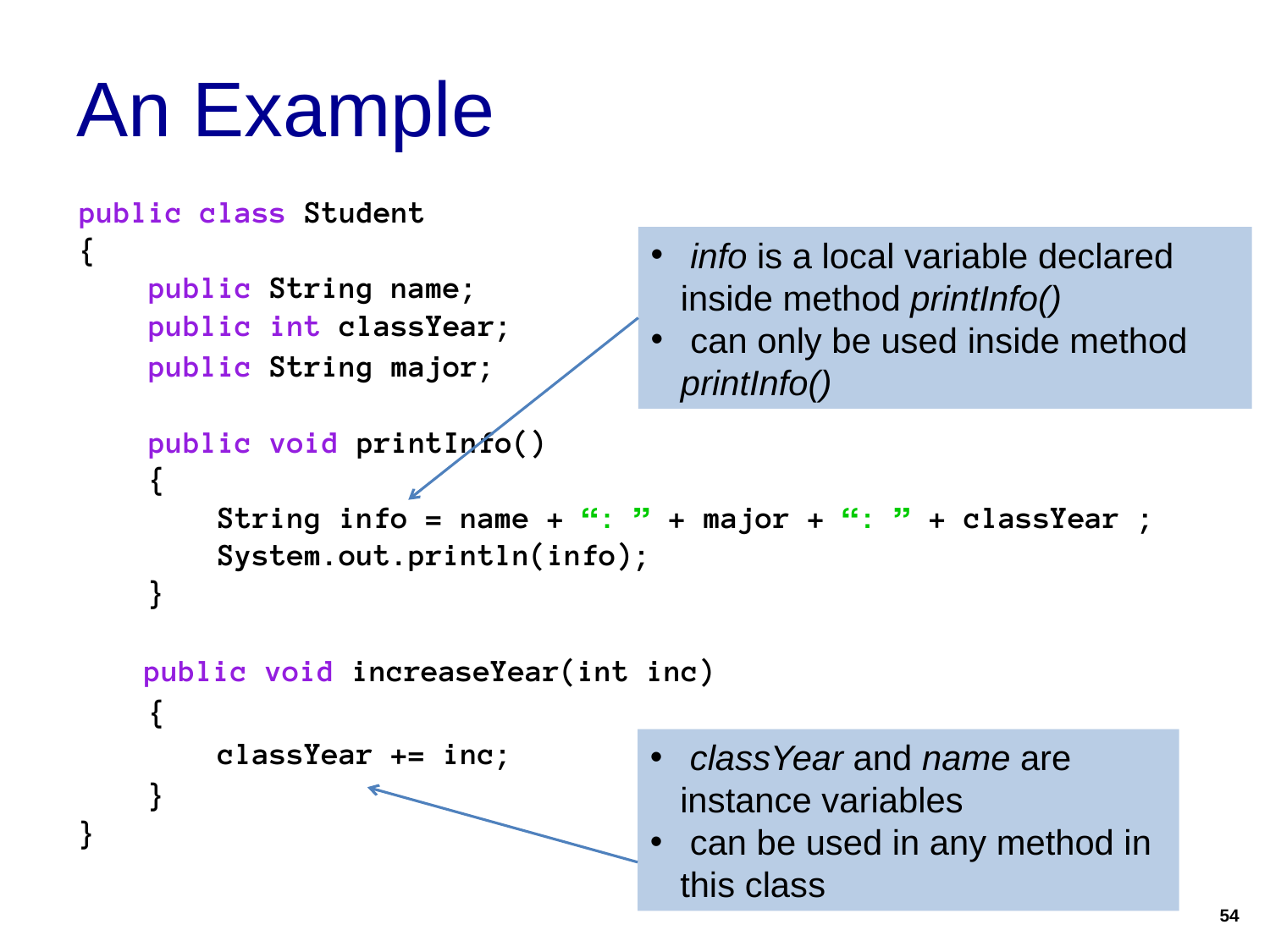

# An Example
public class Student
{
    public String name;
    public int classYear;
    public String major;

    public void printInfo()
    {
        String info = name + “: ” + major + “: ” + classYear ;
        System.out.println(info);
    }

 	 public void increaseYear(int inc)
    {
        classYear += inc;
    }
}

 info is a local variable declared inside method printInfo()
 can only be used inside method printInfo()
 classYear and name are instance variables
 can be used in any method in this class
54